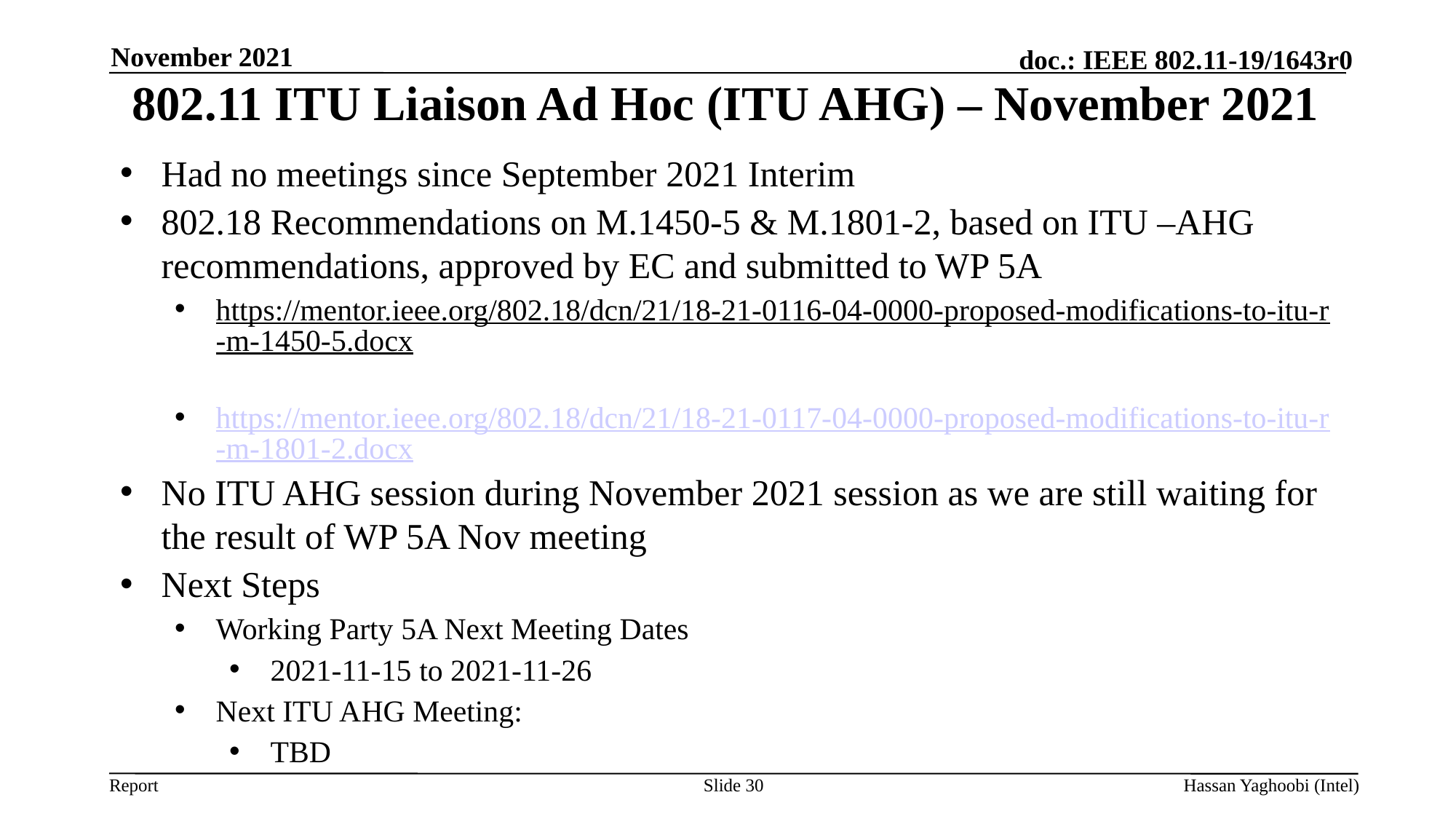

November 2021
# 802.11 ITU Liaison Ad Hoc (ITU AHG) – November 2021
Had no meetings since September 2021 Interim
802.18 Recommendations on M.1450-5 & M.1801-2, based on ITU –AHG recommendations, approved by EC and submitted to WP 5A
https://mentor.ieee.org/802.18/dcn/21/18-21-0116-04-0000-proposed-modifications-to-itu-r-m-1450-5.docx
https://mentor.ieee.org/802.18/dcn/21/18-21-0117-04-0000-proposed-modifications-to-itu-r-m-1801-2.docx
No ITU AHG session during November 2021 session as we are still waiting for the result of WP 5A Nov meeting
Next Steps
Working Party 5A Next Meeting Dates
2021-11-15 to 2021-11-26
Next ITU AHG Meeting:
TBD
Slide 30
Hassan Yaghoobi (Intel)